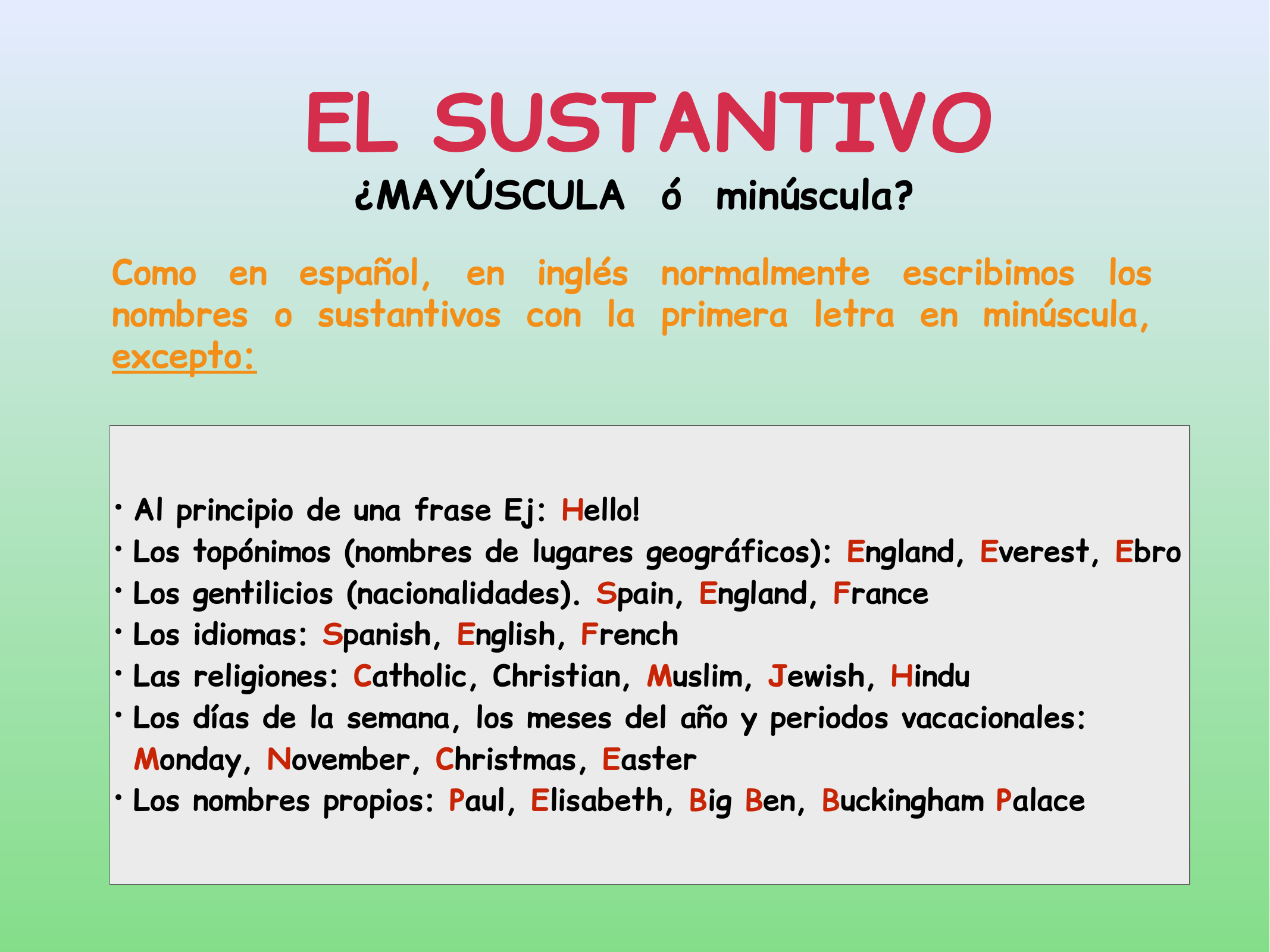

# EL SUSTANTIVO
¿MAYÚSCULA  ó  minúscula?
Como en español, en inglés normalmente escribimos los nombres o sustantivos con la primera letra en minúscula, excepto:
| Al principio de una frase Ej: Hello! Los topónimos (nombres de lugares geográficos): England, Everest, Ebro Los gentilicios (nacionalidades). Spain, England, France Los idiomas: Spanish, English, French Las religiones: Catholic, Christian, Muslim, Jewish, Hindu Los días de la semana, los meses del año y periodos vacacionales: Monday, November, Christmas, Easter Los nombres propios: Paul, Elisabeth, Big Ben, Buckingham Palace |
| --- |
3